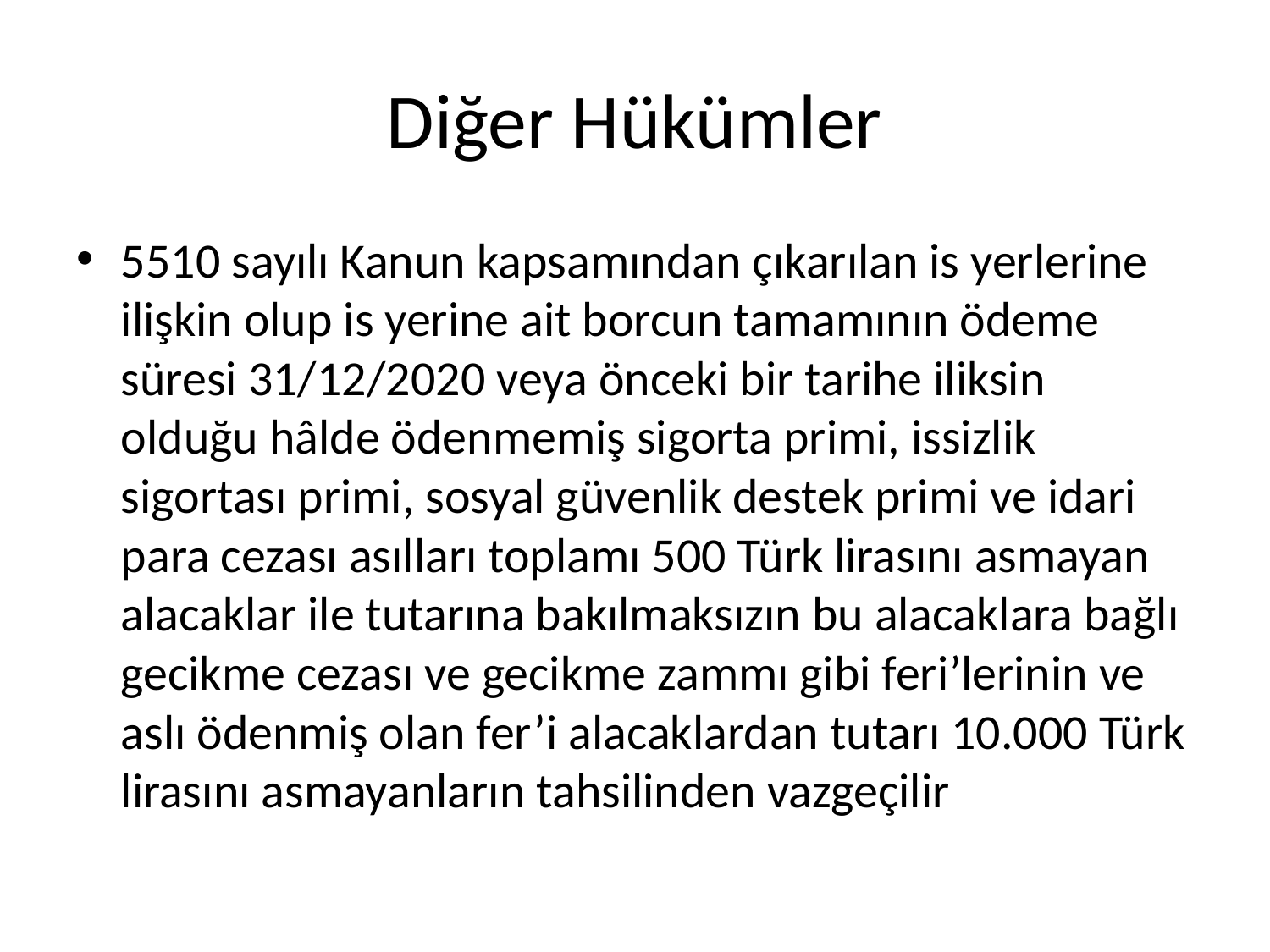

# Diğer Hükümler
5510 sayılı Kanun kapsamından çıkarılan is yerlerine ilişkin olup is yerine ait borcun tamamının ödeme süresi 31/12/2020 veya önceki bir tarihe iliksin olduğu hâlde ödenmemiş sigorta primi, issizlik sigortası primi, sosyal güvenlik destek primi ve idari para cezası asılları toplamı 500 Türk lirasını asmayan alacaklar ile tutarına bakılmaksızın bu alacaklara bağlı gecikme cezası ve gecikme zammı gibi feri’lerinin ve aslı ödenmiş olan fer’i alacaklardan tutarı 10.000 Türk lirasını asmayanların tahsilinden vazgeçilir